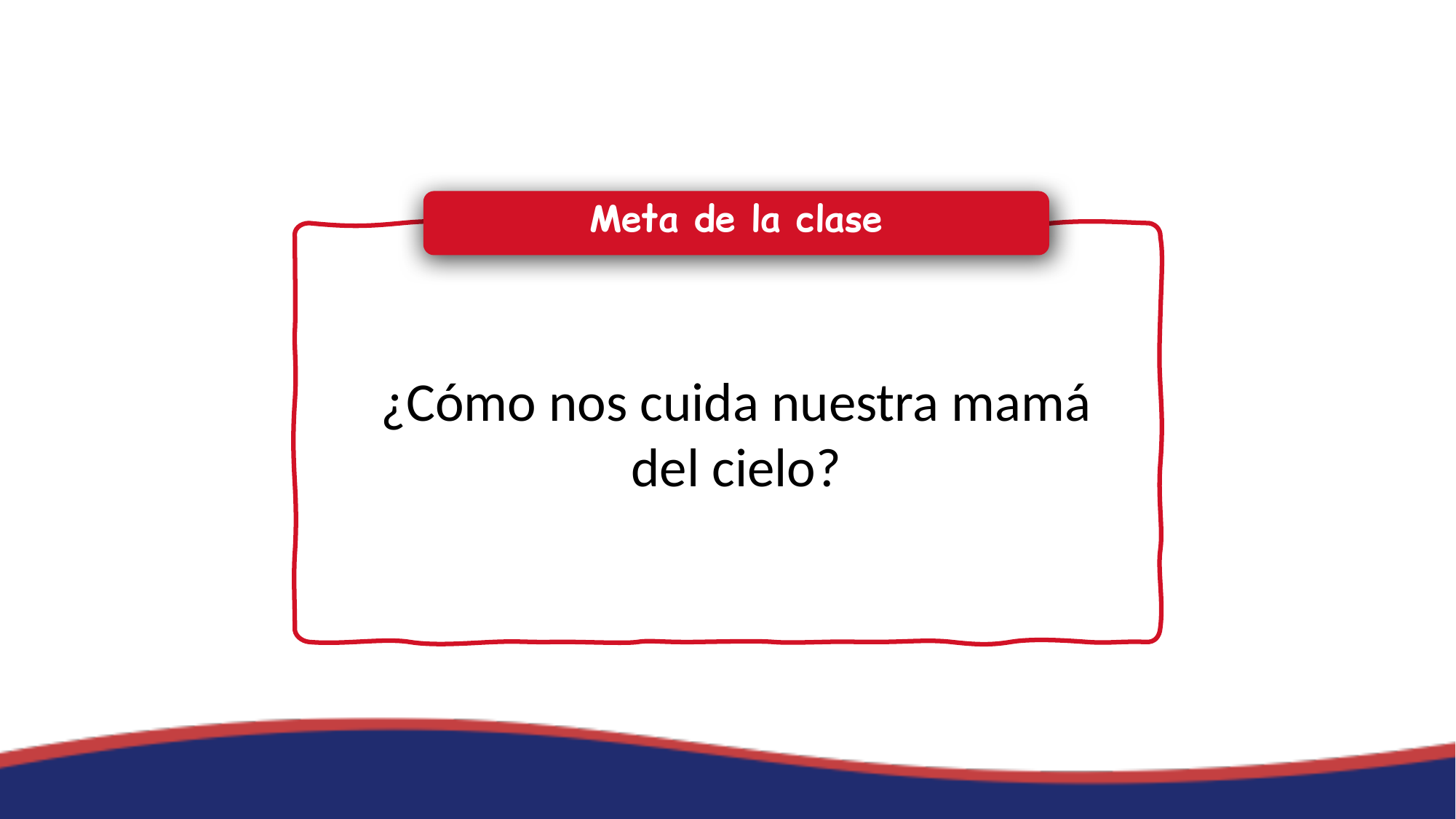

Meta de la clase

¿Cómo nos cuida nuestra mamá del cielo?